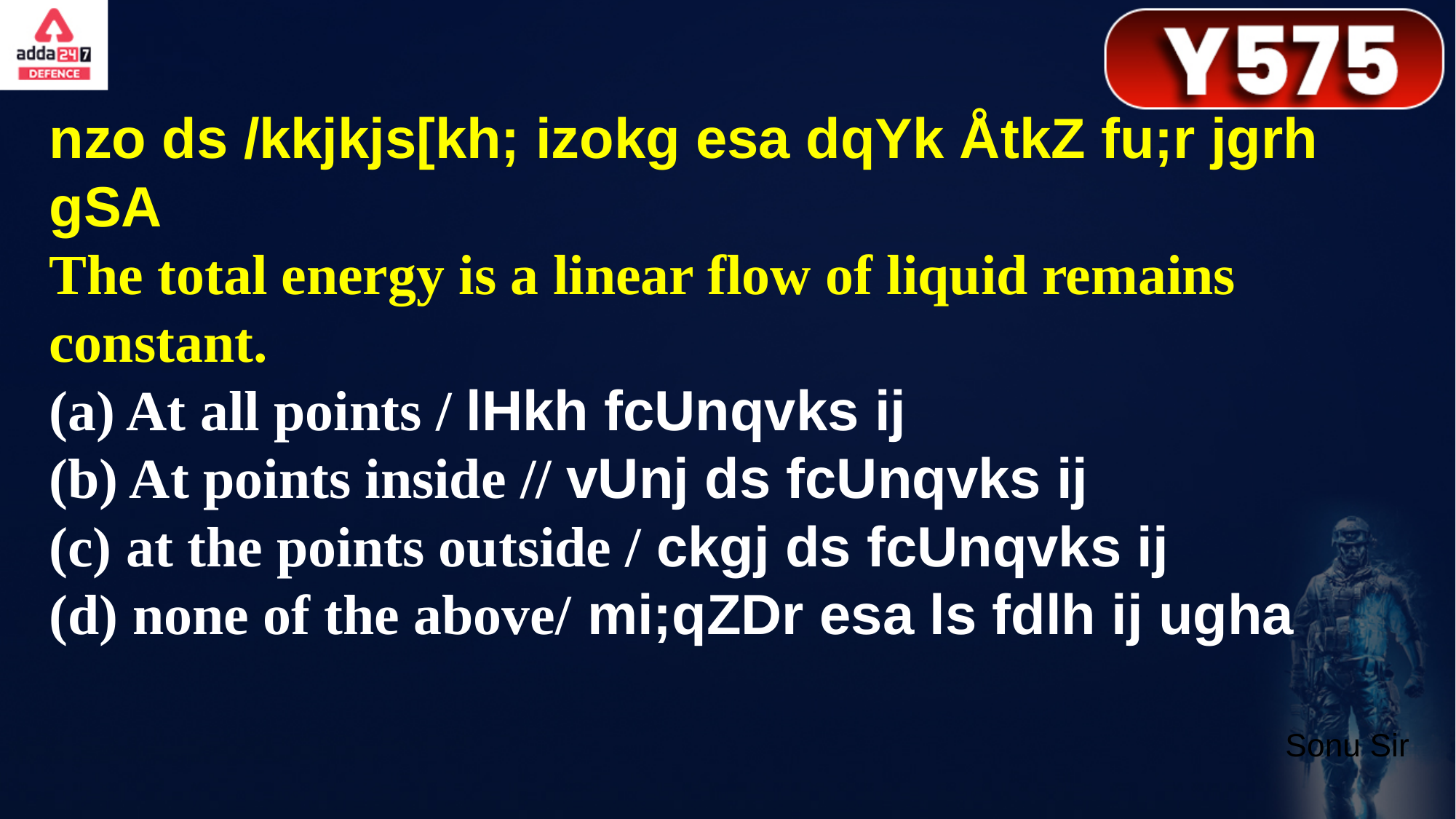

nzo ds /kkjkjs[kh; izokg esa dqYk ÅtkZ fu;r jgrh gSA
The total energy is a linear flow of liquid remains constant.
(a) At all points / lHkh fcUnqvks ij
(b) At points inside // vUnj ds fcUnqvks ij
(c) at the points outside / ckgj ds fcUnqvks ij
(d) none of the above/ mi;qZDr esa ls fdlh ij ugha
Sonu Sir